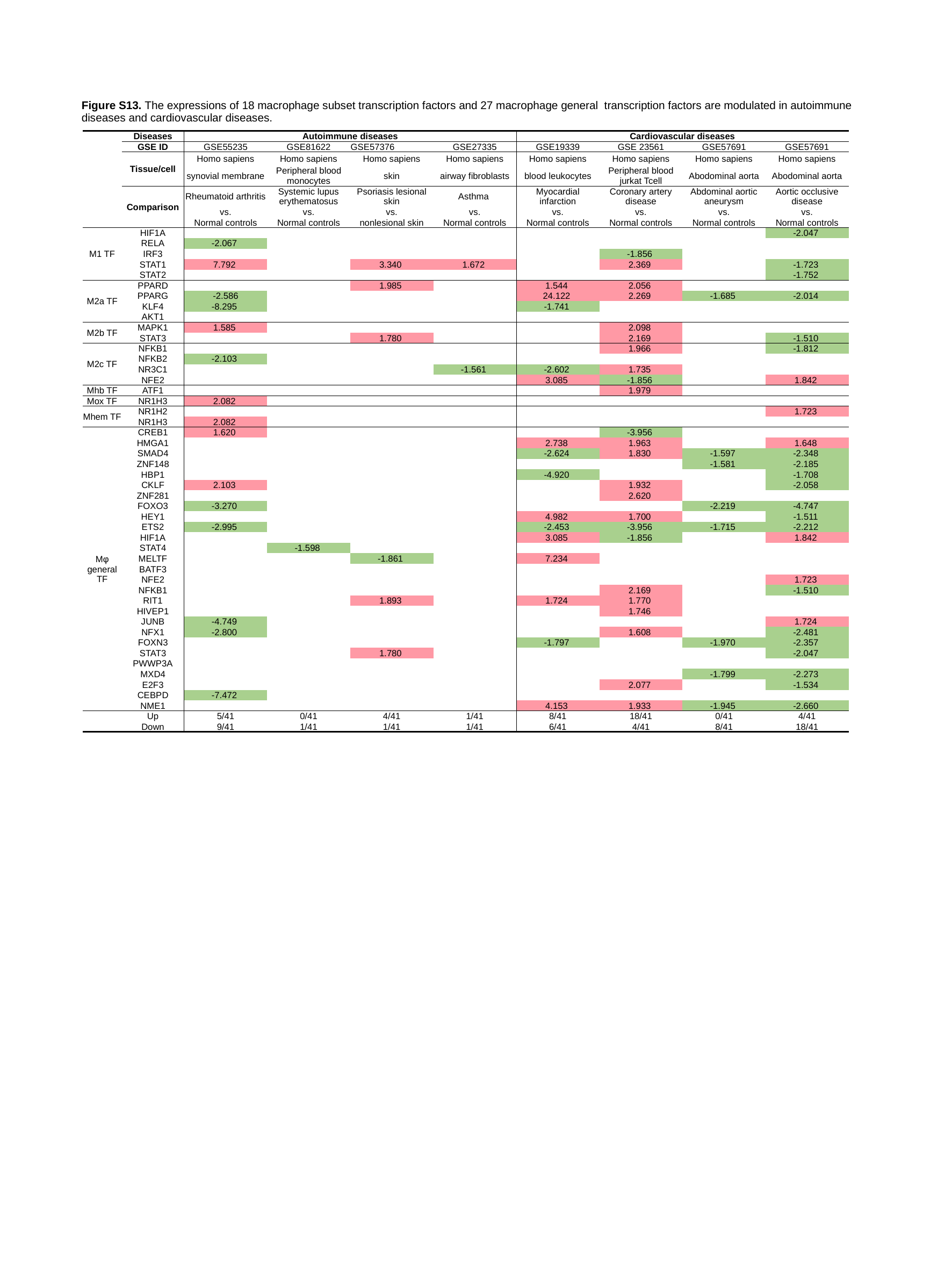

Figure S13. The expressions of 18 macrophage subset transcription factors and 27 macrophage general  transcription factors are modulated in autoimmune diseases and cardiovascular diseases.
|  | Diseases | Autoimmune diseases |  |  |  | Cardiovascular diseases |  |  |  |
| --- | --- | --- | --- | --- | --- | --- | --- | --- | --- |
|  | GSE ID | GSE55235 | GSE81622 | GSE57376 | GSE27335 | GSE19339 | GSE 23561 | GSE57691 | GSE57691 |
|  | Tissue/cell | Homo sapiens | Homo sapiens | Homo sapiens | Homo sapiens | Homo sapiens | Homo sapiens | Homo sapiens | Homo sapiens |
|  |  | synovial membrane | Peripheral blood monocytes | skin | airway fibroblasts | blood leukocytes | Peripheral blood jurkat Tcell | Abodominal aorta | Abodominal aorta |
|  | Comparison | Rheumatoid arthritis | Systemic lupus erythematosus | Psoriasis lesional skin | Asthma | Myocardial infarction | Coronary artery disease | Abdominal aortic aneurysm | Aortic occlusive disease |
|  |  | vs. | vs. | vs. | vs. | vs. | vs. | vs. | vs. |
|  |  | Normal controls | Normal controls | nonlesional skin | Normal controls | Normal controls | Normal controls | Normal controls | Normal controls |
| M1 TF | HIF1A |  |  |  |  |  |  |  | -2.047 |
|  | RELA | -2.067 |  |  |  |  |  |  |  |
|  | IRF3 |  |  |  |  |  | -1.856 |  |  |
|  | STAT1 | 7.792 |  | 3.340 | 1.672 |  | 2.369 |  | -1.723 |
|  | STAT2 |  |  |  |  |  |  |  | -1.752 |
| M2a TF | PPARD |  |  | 1.985 |  | 1.544 | 2.056 |  |  |
|  | PPARG | -2.586 |  |  |  | 24.122 | 2.269 | -1.685 | -2.014 |
|  | KLF4 | -8.295 |  |  |  | -1.741 |  |  |  |
|  | AKT1 |  |  |  |  |  |  |  |  |
| M2b TF | MAPK1 | 1.585 |  |  |  |  | 2.098 |  |  |
|  | STAT3 |  |  | 1.780 |  |  | 2.169 |  | -1.510 |
| M2c TF | NFKB1 |  |  |  |  |  | 1.966 |  | -1.812 |
|  | NFKB2 | -2.103 |  |  |  |  |  |  |  |
|  | NR3C1 |  |  |  | -1.561 | -2.602 | 1.735 |  |  |
|  | NFE2 |  |  |  |  | 3.085 | -1.856 |  | 1.842 |
| Mhb TF | ATF1 |  |  |  |  |  | 1.979 |  |  |
| Mox TF | NR1H3 | 2.082 |  |  |  |  |  |  |  |
| Mhem TF | NR1H2 |  |  |  |  |  |  |  | 1.723 |
|  | NR1H3 | 2.082 |  |  |  |  |  |  |  |
| Mφ general TF | CREB1 | 1.620 |  |  |  |  | -3.956 |  |  |
|  | HMGA1 |  |  |  |  | 2.738 | 1.963 |  | 1.648 |
|  | SMAD4 |  |  |  |  | -2.624 | 1.830 | -1.597 | -2.348 |
|  | ZNF148 |  |  |  |  |  |  | -1.581 | -2.185 |
|  | HBP1 |  |  |  |  | -4.920 |  |  | -1.708 |
|  | CKLF | 2.103 |  |  |  |  | 1.932 |  | -2.058 |
|  | ZNF281 |  |  |  |  |  | 2.620 |  |  |
|  | FOXO3 | -3.270 |  |  |  |  |  | -2.219 | -4.747 |
|  | HEY1 |  |  |  |  | 4.982 | 1.700 |  | -1.511 |
|  | ETS2 | -2.995 |  |  |  | -2.453 | -3.956 | -1.715 | -2.212 |
|  | HIF1A |  |  |  |  | 3.085 | -1.856 |  | 1.842 |
|  | STAT4 |  | -1.598 |  |  |  |  |  |  |
|  | MELTF |  |  | -1.861 |  | 7.234 |  |  |  |
|  | BATF3 |  |  |  |  |  |  |  |  |
|  | NFE2 |  |  |  |  |  |  |  | 1.723 |
|  | NFKB1 |  |  |  |  |  | 2.169 |  | -1.510 |
|  | RIT1 |  |  | 1.893 |  | 1.724 | 1.770 |  |  |
|  | HIVEP1 |  |  |  |  |  | 1.746 |  |  |
|  | JUNB | -4.749 |  |  |  |  |  |  | 1.724 |
|  | NFX1 | -2.800 |  |  |  |  | 1.608 |  | -2.481 |
|  | FOXN3 |  |  |  |  | -1.797 |  | -1.970 | -2.357 |
|  | STAT3 |  |  | 1.780 |  |  |  |  | -2.047 |
|  | PWWP3A |  |  |  |  |  |  |  |  |
|  | MXD4 |  |  |  |  |  |  | -1.799 | -2.273 |
|  | E2F3 |  |  |  |  |  | 2.077 |  | -1.534 |
|  | CEBPD | -7.472 |  |  |  |  |  |  |  |
|  | NME1 |  |  |  |  | 4.153 | 1.933 | -1.945 | -2.660 |
|  | Up | 5/41 | 0/41 | 4/41 | 1/41 | 8/41 | 18/41 | 0/41 | 4/41 |
|  | Down | 9/41 | 1/41 | 1/41 | 1/41 | 6/41 | 4/41 | 8/41 | 18/41 |